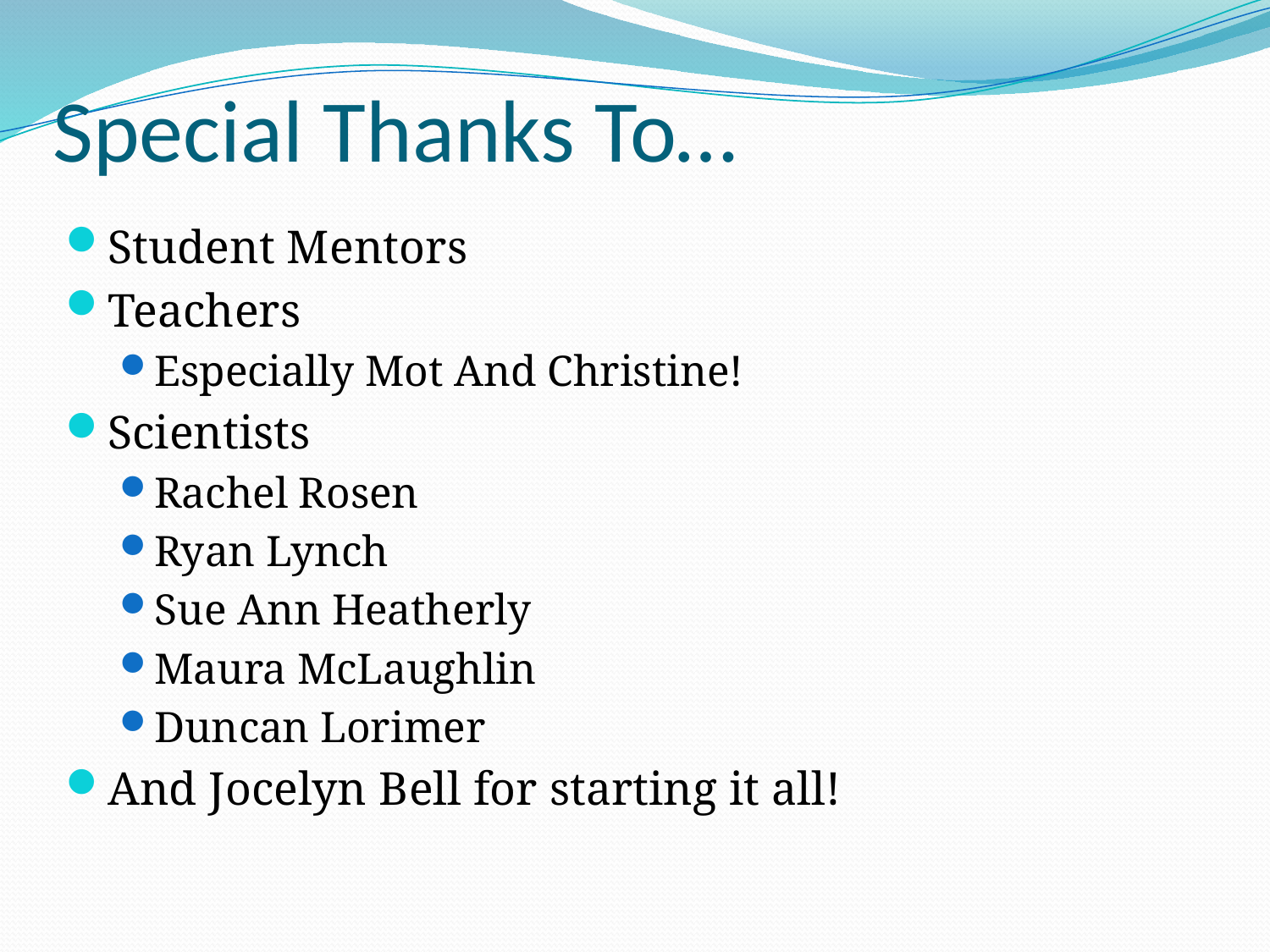

# Special Thanks To…
Student Mentors
Teachers
Especially Mot And Christine!
Scientists
Rachel Rosen
Ryan Lynch
Sue Ann Heatherly
Maura McLaughlin
Duncan Lorimer
And Jocelyn Bell for starting it all!